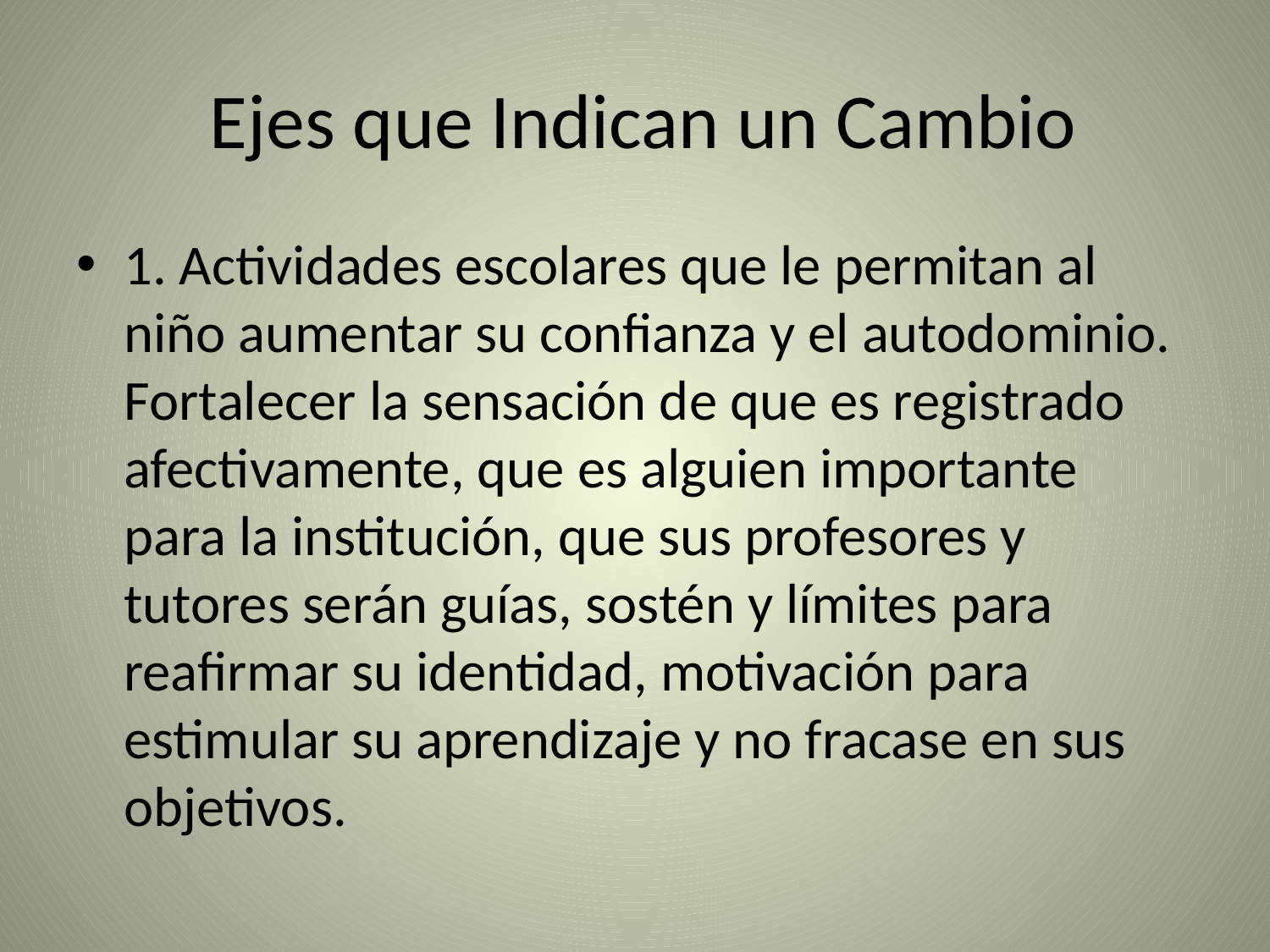

# Ejes que Indican un Cambio
1. Actividades escolares que le permitan al niño aumentar su confianza y el autodominio. Fortalecer la sensación de que es registrado afectivamente, que es alguien importante para la institución, que sus profesores y tutores serán guías, sostén y límites para reafirmar su identidad, motivación para estimular su aprendizaje y no fracase en sus objetivos.